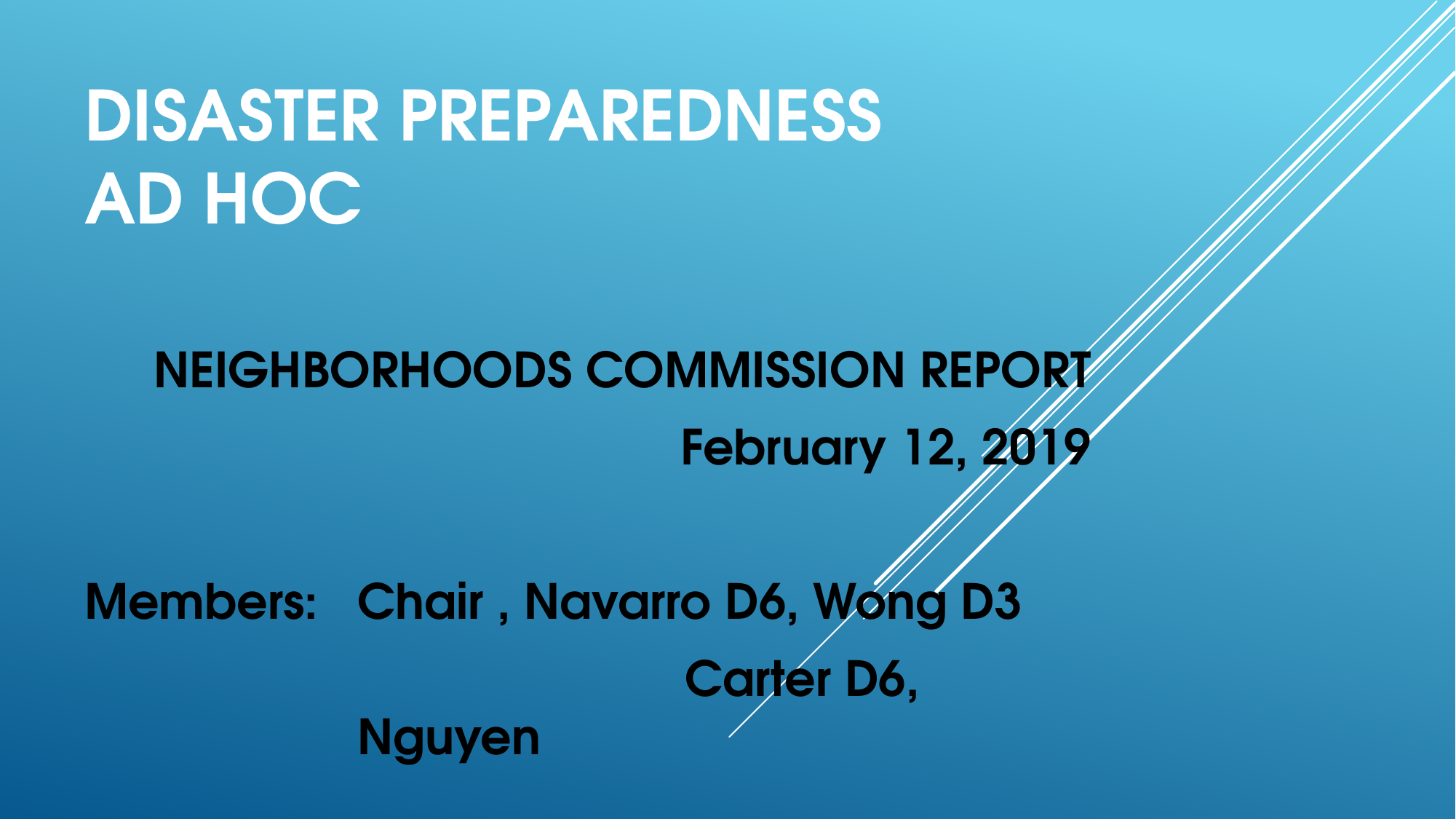

# Disaster preparedness Ad hoc
NEIGHBORHOODS COMMISSION REPORT
February 12, 2019

Members:	Chair , Navarro D6, Wong D3
				Carter D6, Nguyen